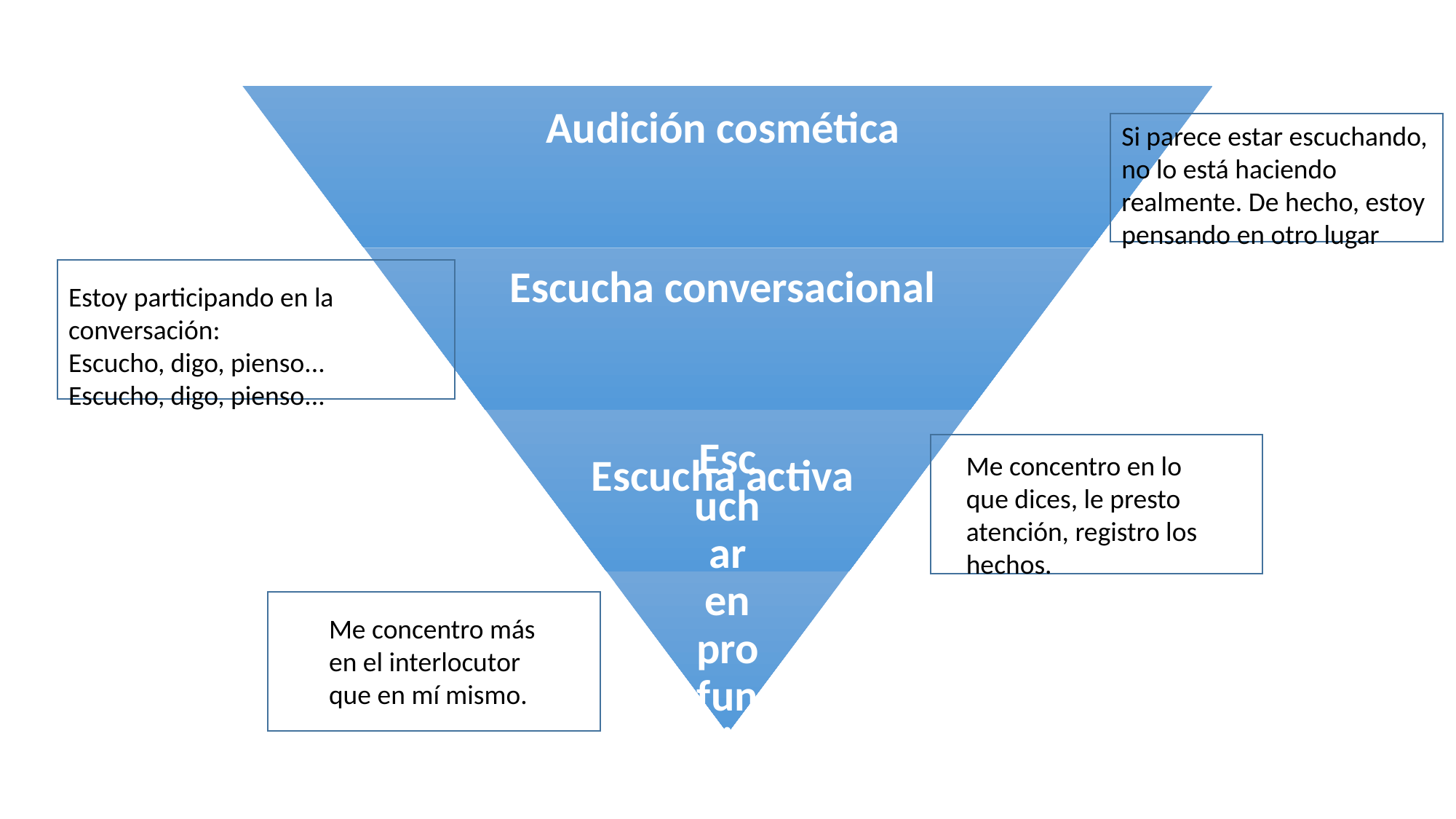

Audición cosmética

Escucha conversacional

Escucha activa
Escuchar en profundidad
Si parece estar escuchando, no lo está haciendo realmente. De hecho, estoy pensando en otro lugar

Estoy participando en la conversación:
Escucho, digo, pienso...
Escucho, digo, pienso...

Me concentro en lo que dices, le presto atención, registro los hechos.

Me concentro más en el interlocutor que en mí mismo.